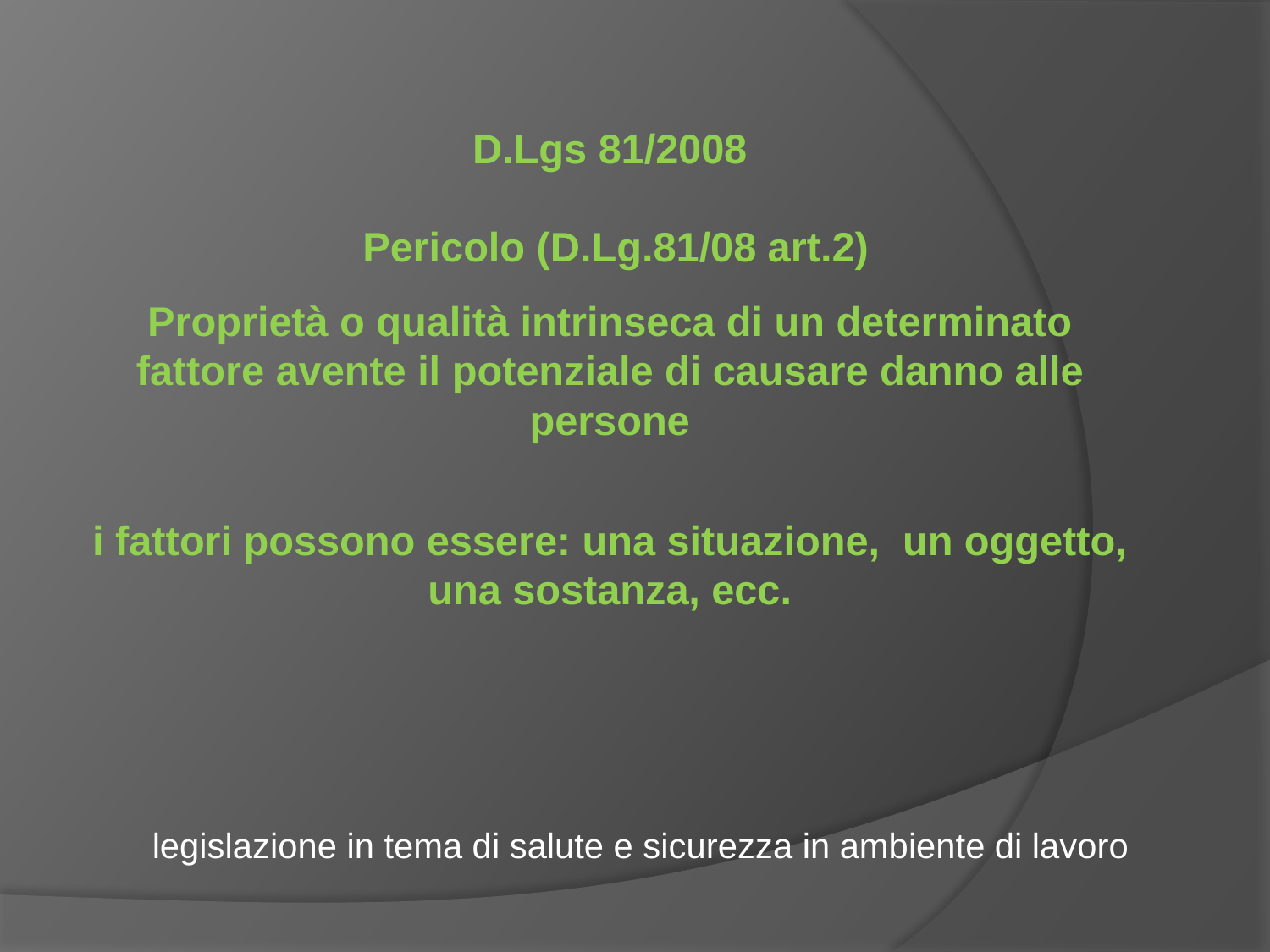

# D.Lgs 81/2008 Pericolo (D.Lg.81/08 art.2) Proprietà o qualità intrinseca di un determinato fattore avente il potenziale di causare danno alle persone i fattori possono essere: una situazione,  un oggetto,  una sostanza, ecc.
legislazione in tema di salute e sicurezza in ambiente di lavoro